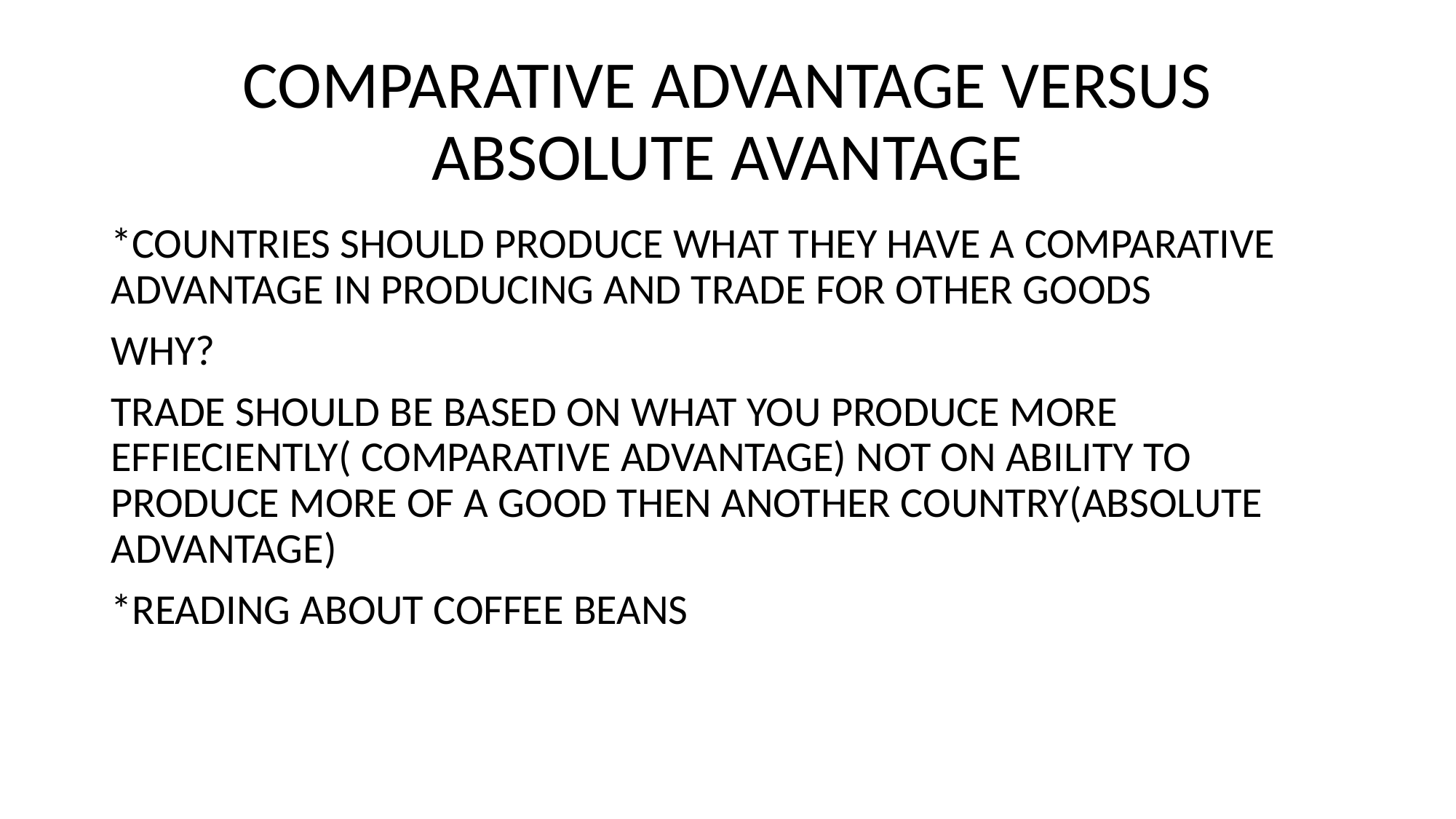

# COMPARATIVE ADVANTAGE VERSUS ABSOLUTE AVANTAGE
*COUNTRIES SHOULD PRODUCE WHAT THEY HAVE A COMPARATIVE ADVANTAGE IN PRODUCING AND TRADE FOR OTHER GOODS
WHY?
TRADE SHOULD BE BASED ON WHAT YOU PRODUCE MORE EFFIECIENTLY( COMPARATIVE ADVANTAGE) NOT ON ABILITY TO PRODUCE MORE OF A GOOD THEN ANOTHER COUNTRY(ABSOLUTE ADVANTAGE)
*READING ABOUT COFFEE BEANS